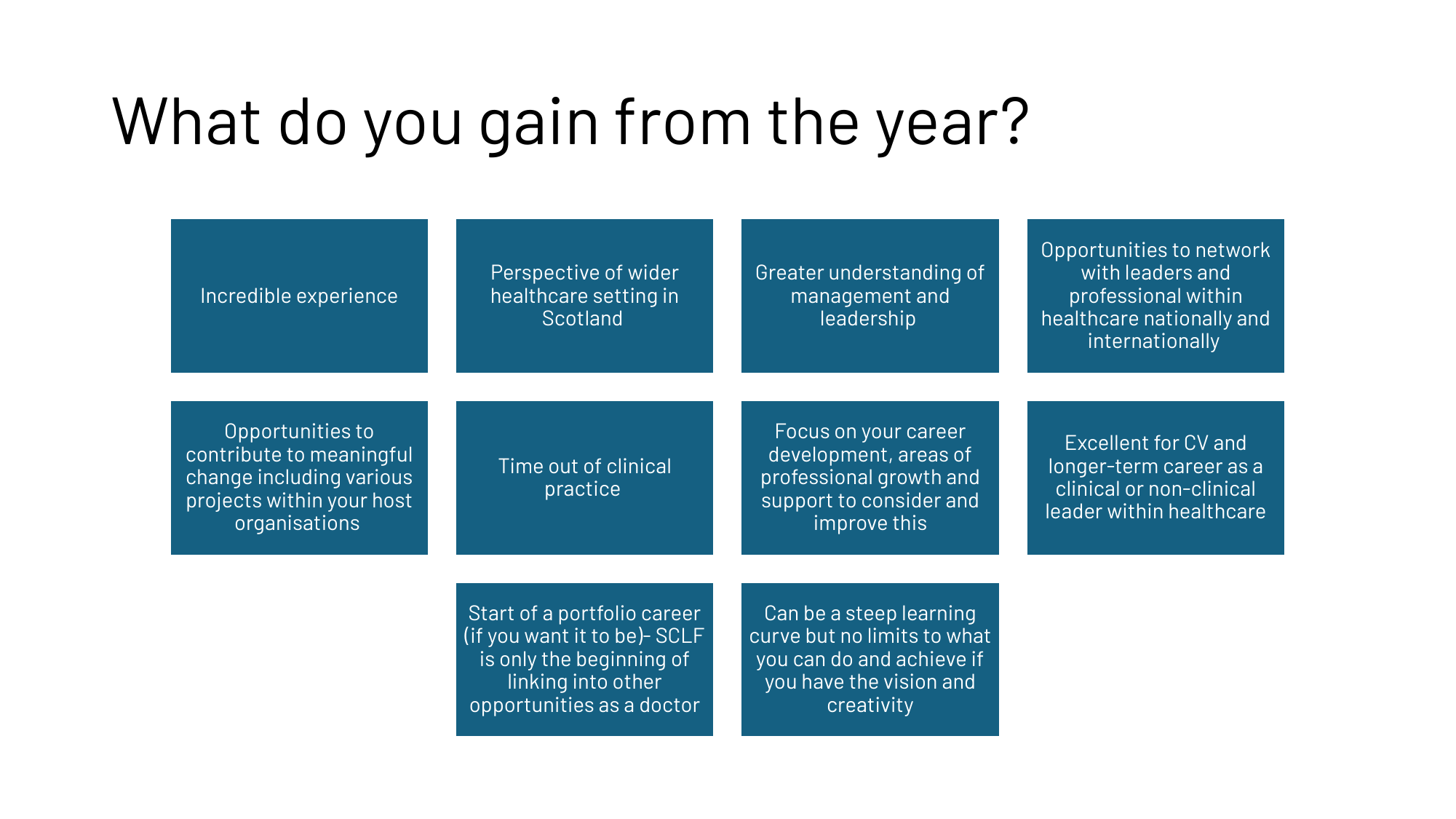

# What do you gain from the year?
Incredible experience
Perspective of wider healthcare setting in Scotland
Greater understanding of management and leadership
Opportunities to network with leaders and professional within healthcare nationally and internationally
Opportunities to contribute to meaningful change including various projects within your host organisations
Time out of clinical practice
Focus on your career development, areas of professional growth and support to consider and improve this
Excellent for CV and longer-term career as a clinical or non-clinical leader within healthcare
Start of a portfolio career (if you want it to be)- SCLF is only the beginning of linking into other opportunities as a doctor
Can be a steep learning curve but no limits to what you can do and achieve if you have the vision and creativity